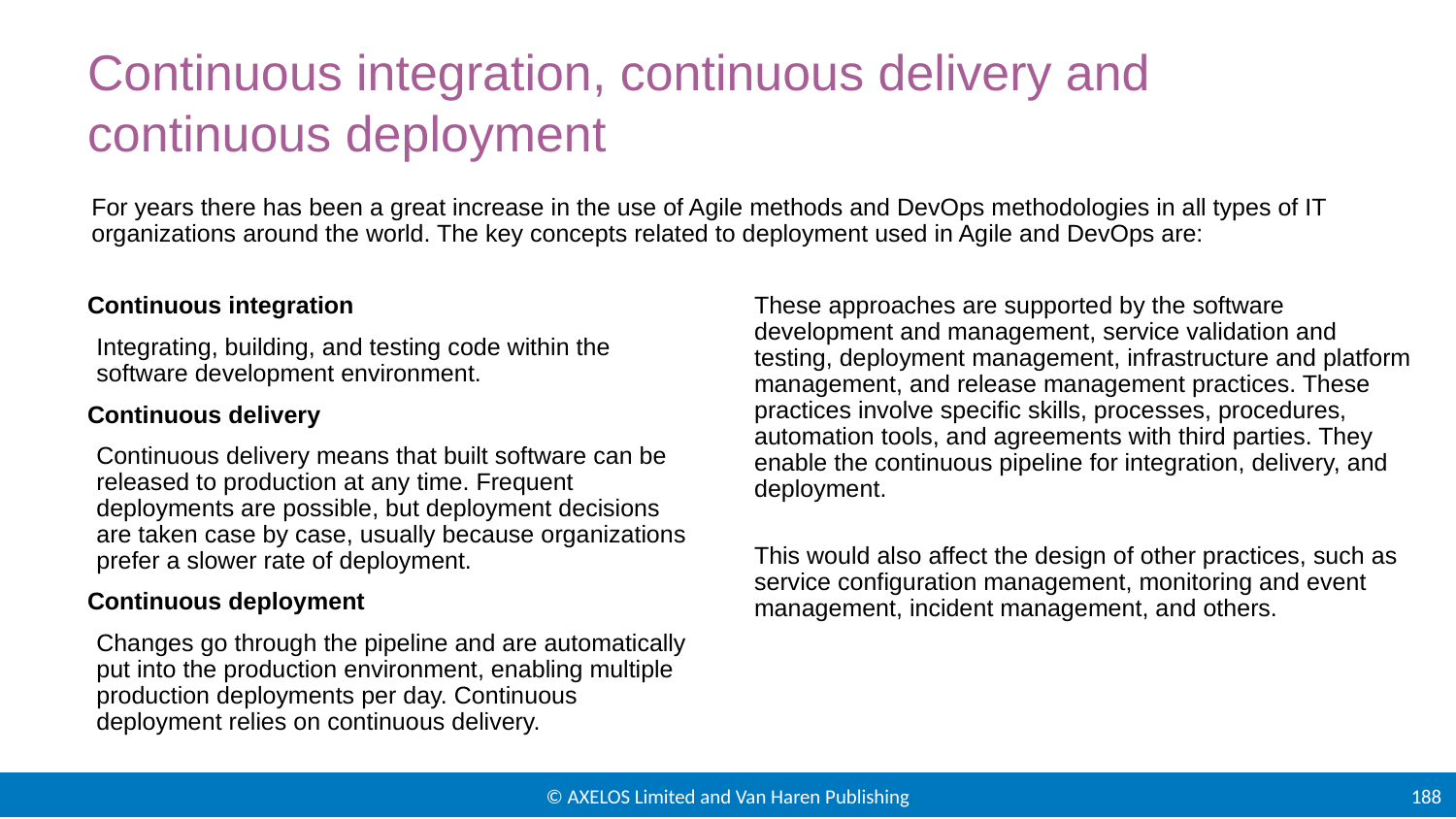

# Continuous integration, continuous delivery and continuous deployment
For years there has been a great increase in the use of Agile methods and DevOps methodologies in all types of IT organizations around the world. The key concepts related to deployment used in Agile and DevOps are:
Continuous integration
Integrating, building, and testing code within the software development environment.
Continuous delivery
Continuous delivery means that built software can be released to production at any time. Frequent deployments are possible, but deployment decisions are taken case by case, usually because organizations prefer a slower rate of deployment.
Continuous deployment
Changes go through the pipeline and are automatically put into the production environment, enabling multiple production deployments per day. Continuous deployment relies on continuous delivery.
These approaches are supported by the software development and management, service validation and testing, deployment management, infrastructure and platform management, and release management practices. These practices involve specific skills, processes, procedures, automation tools, and agreements with third parties. They enable the continuous pipeline for integration, delivery, and deployment.

This would also affect the design of other practices, such as service configuration management, monitoring and event management, incident management, and others.